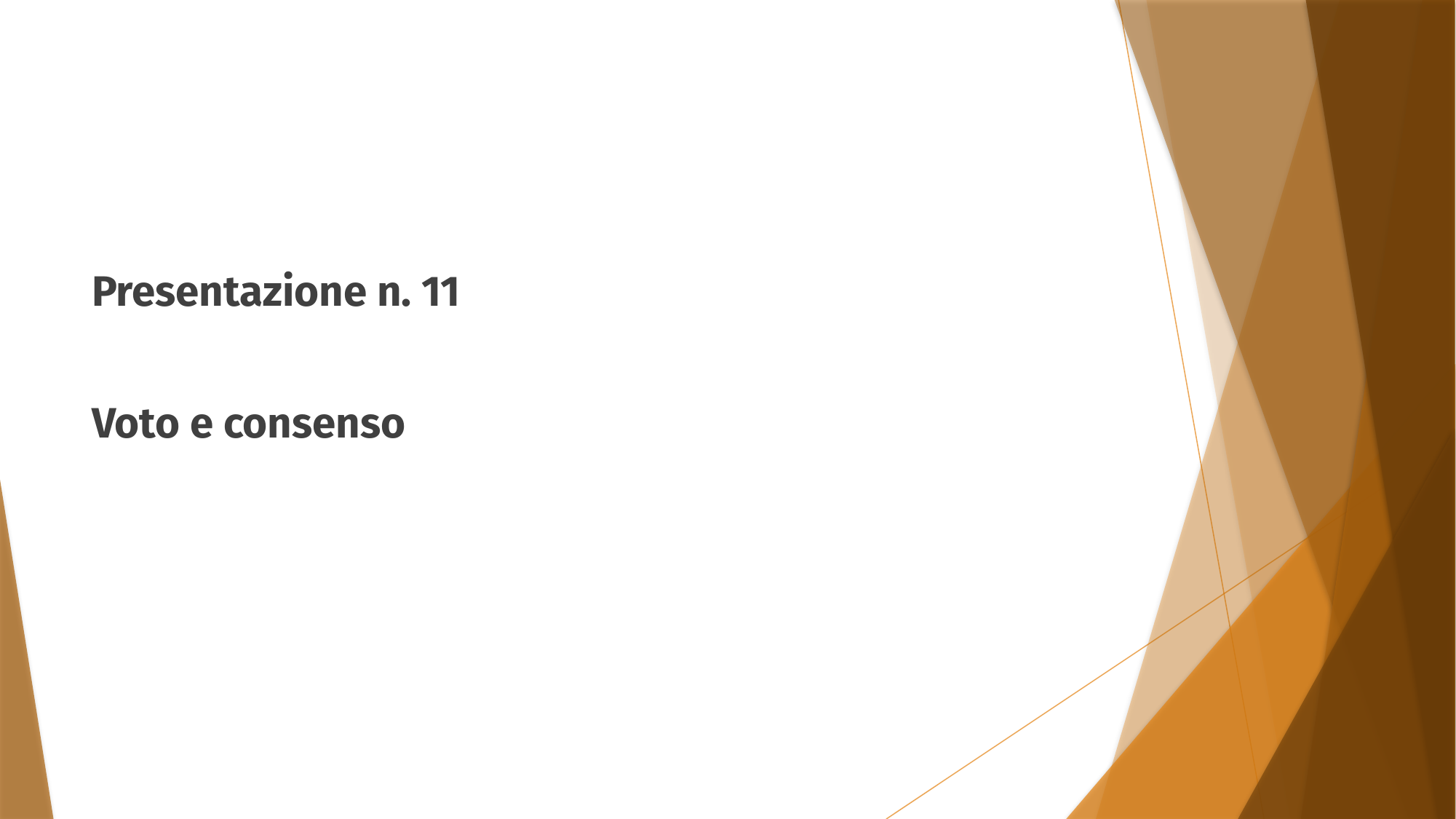

#
Presentazione n. 11

Voto e consenso